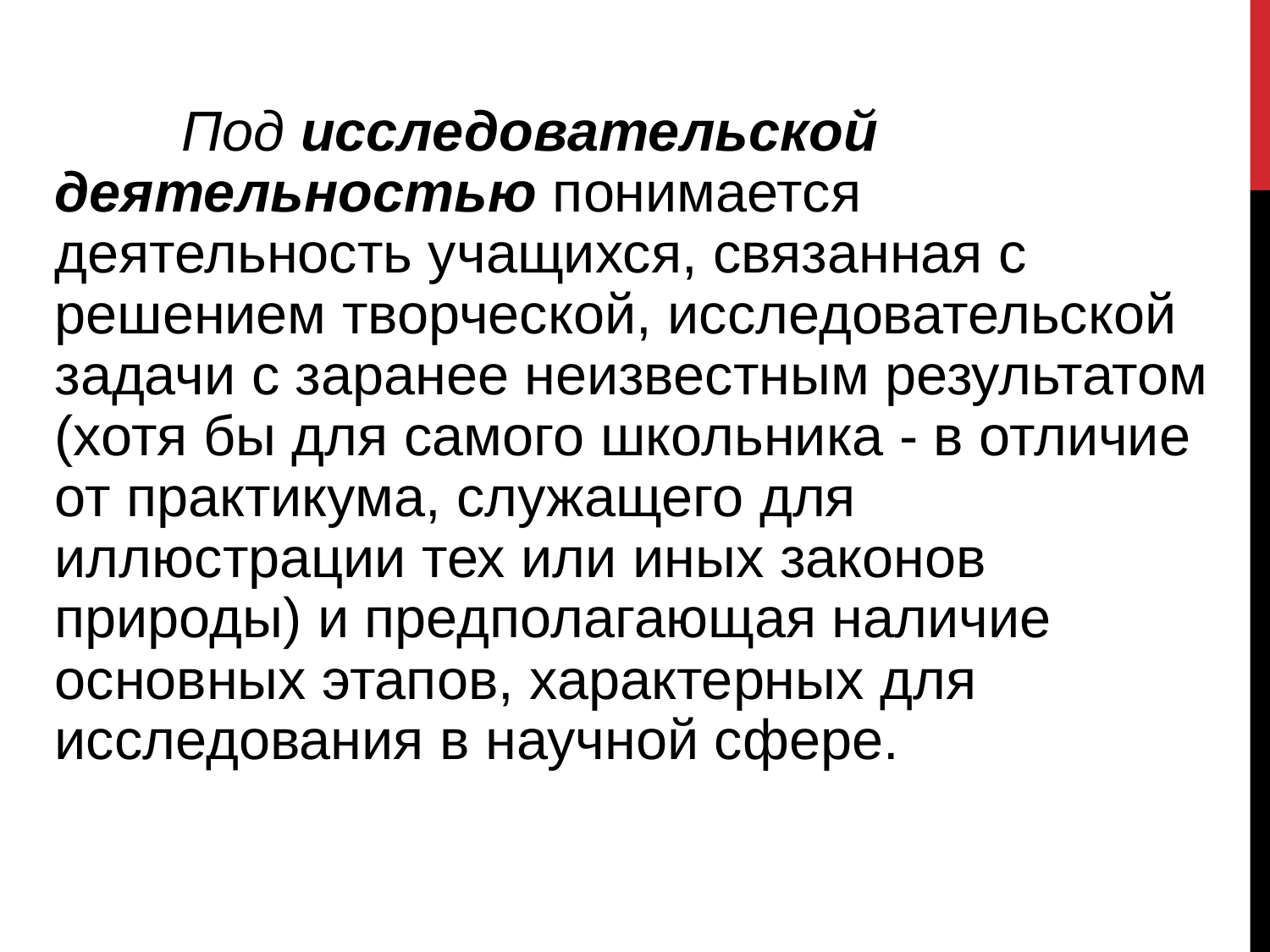

Под исследовательской деятельностью понимается деятельность учащихся, связанная с решением творческой, исследовательской задачи с заранее неизвестным результатом (хотя бы для самого школьника - в отличие от практикума, служащего для иллюстрации тех или иных законов природы) и предполагающая наличие основных этапов, характерных для исследования в научной сфере.